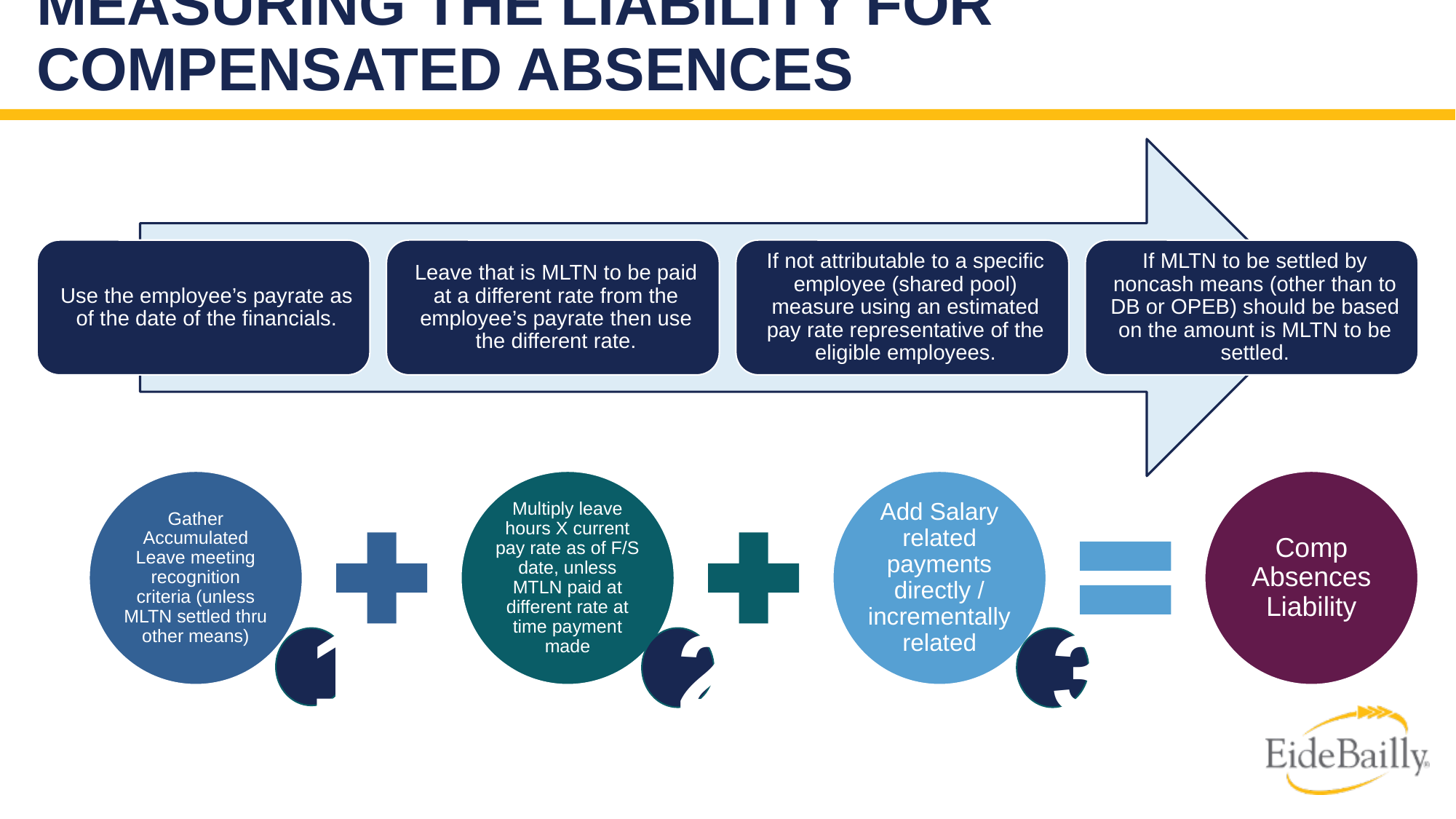

# MEASURING the liability for compensated absences
Use the employee’s payrate as of the date of the financials.
Leave that is MLTN to be paid at a different rate from the employee’s payrate then use the different rate.
If not attributable to a specific employee (shared pool) measure using an estimated pay rate representative of the eligible employees.
If MLTN to be settled by noncash means (other than to DB or OPEB) should be based on the amount is MLTN to be settled.
Gather Accumulated Leave meeting recognition criteria (unless MLTN settled thru other means)

Multiply leave hours X current pay rate as of F/S date, unless MTLN paid at different rate at time payment made

Add Salary related payments directly / incrementally related

Comp Absences Liability
1
3
2